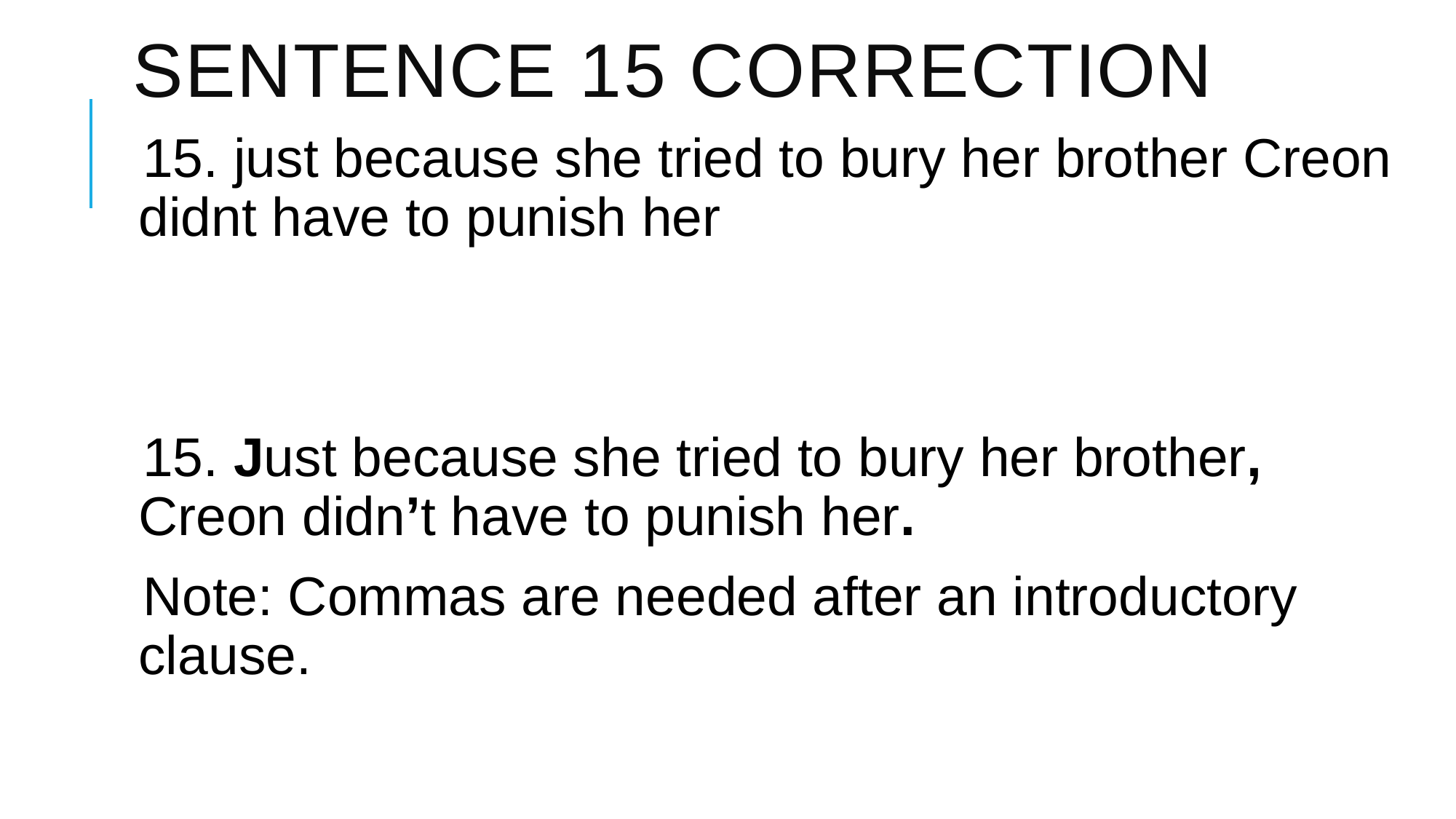

# sentence 15 correction
15. just because she tried to bury her brother Creon didnt have to punish her

15. Just because she tried to bury her brother, Creon didn’t have to punish her.
Note: Commas are needed after an introductory clause.